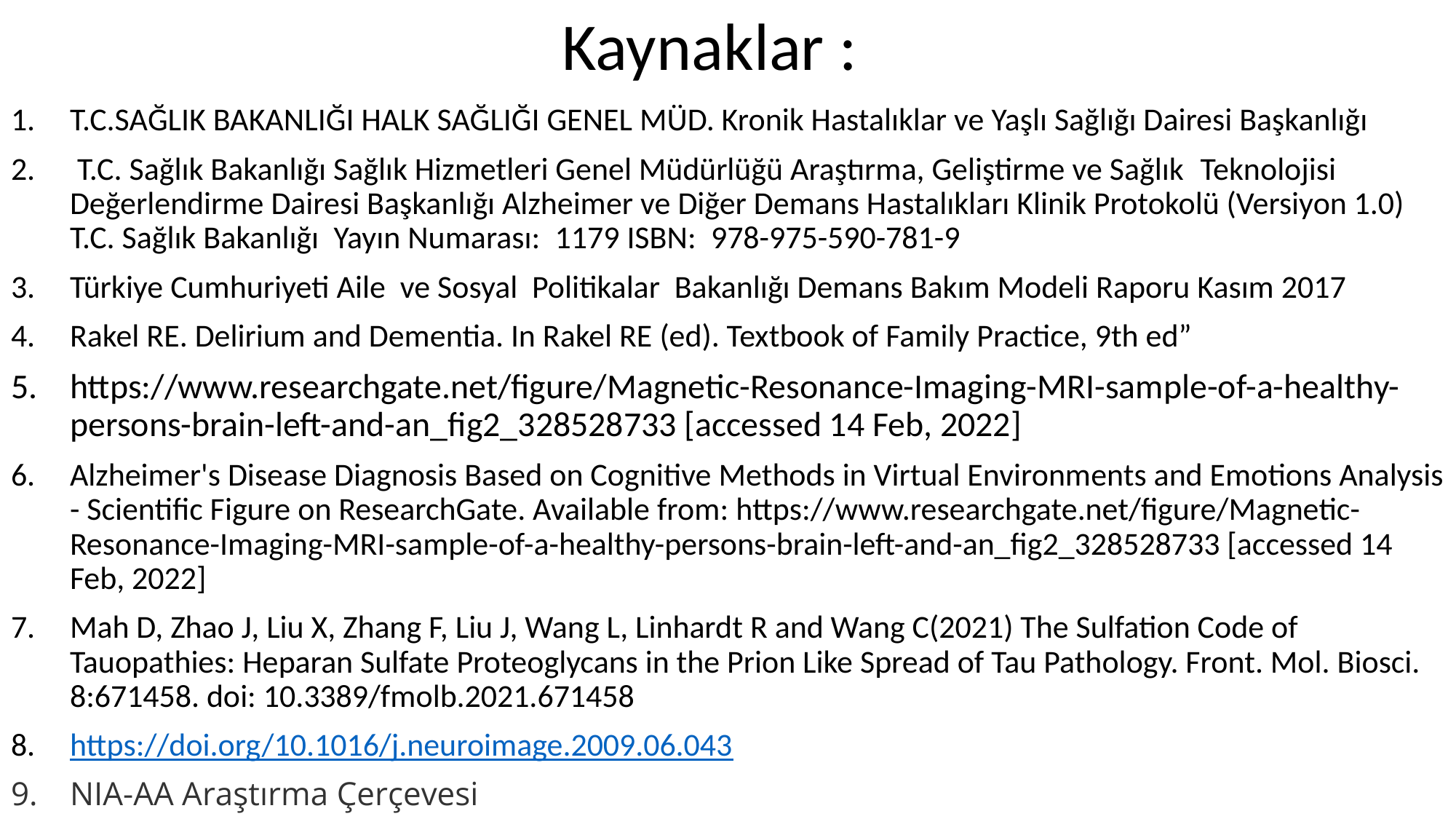

# Kaynaklar :
T.C.SAĞLIK BAKANLIĞI HALK SAĞLIĞI GENEL MÜD. Kronik Hastalıklar ve Yaşlı Sağlığı Dairesi Başkanlığı
 T.C. Sağlık Bakanlığı Sağlık Hizmetleri Genel Müdürlüğü Araştırma, Geliştirme ve Sağlık  Teknolojisi Değerlendirme Dairesi Başkanlığı Alzheimer ve Diğer Demans Hastalıkları Klinik Protokolü (Versiyon 1.0) T.C. Sağlık Bakanlığı  Yayın Numarası:  1179 ISBN:  978-975-590-781-9
Türkiye Cumhuriyeti Aile  ve Sosyal  Politikalar  Bakanlığı Demans Bakım Modeli Raporu Kasım 2017
Rakel RE. Delirium and Dementia. In Rakel RE (ed). Textbook of Family Practice, 9th ed”
https://www.researchgate.net/figure/Magnetic-Resonance-Imaging-MRI-sample-of-a-healthy-persons-brain-left-and-an_fig2_328528733 [accessed 14 Feb, 2022]
Alzheimer's Disease Diagnosis Based on Cognitive Methods in Virtual Environments and Emotions Analysis - Scientific Figure on ResearchGate. Available from: https://www.researchgate.net/figure/Magnetic-Resonance-Imaging-MRI-sample-of-a-healthy-persons-brain-left-and-an_fig2_328528733 [accessed 14 Feb, 2022]
Mah D, Zhao J, Liu X, Zhang F, Liu J, Wang L, Linhardt R and Wang C(2021) The Sulfation Code of Tauopathies: Heparan Sulfate Proteoglycans in the Prion Like Spread of Tau Pathology. Front. Mol. Biosci. 8:671458. doi: 10.3389/fmolb.2021.671458
https://doi.org/10.1016/j.neuroimage.2009.06.043
NIA-AA Araştırma Çerçevesi